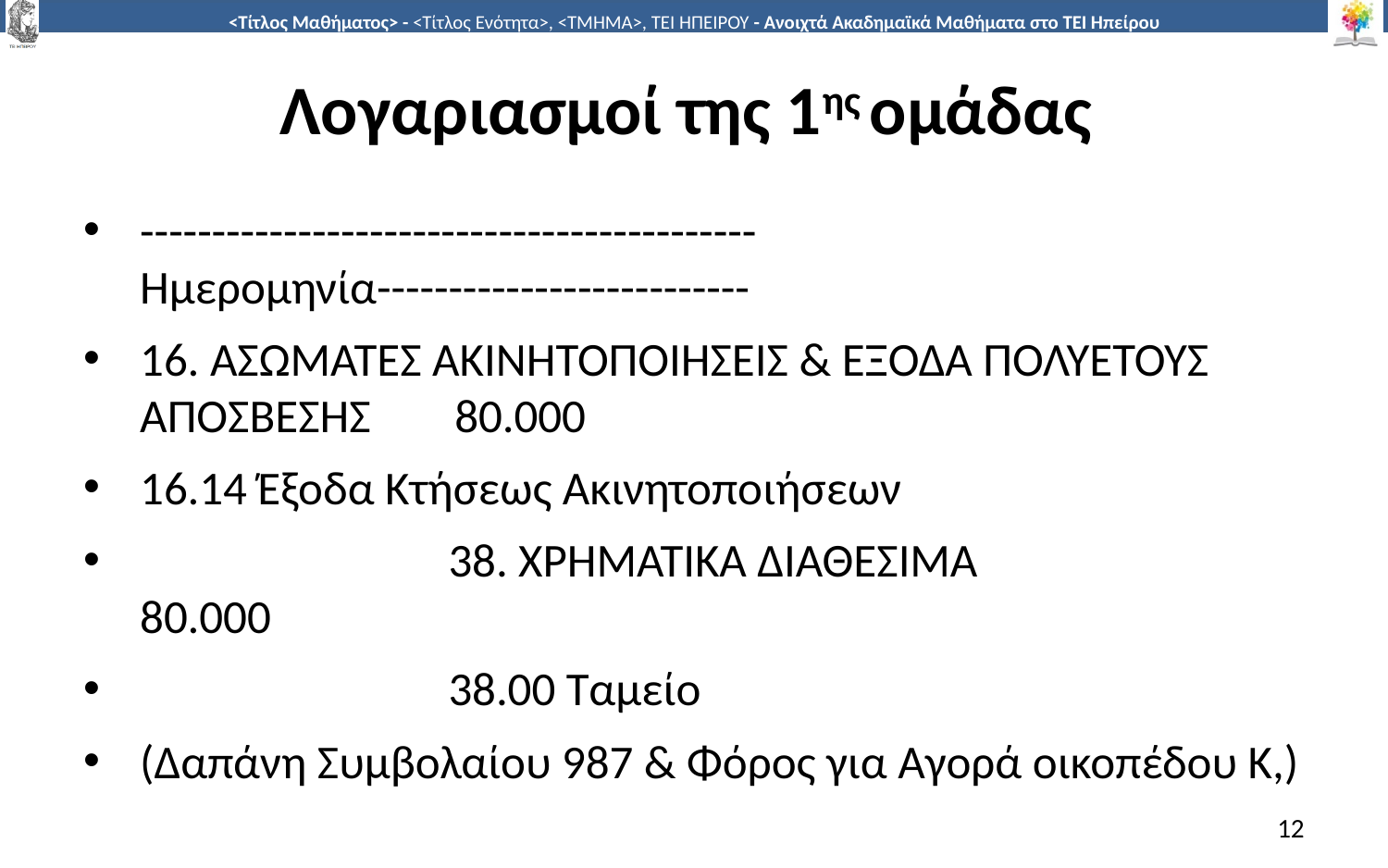

# Λογαριασμοί της 1ης ομάδας
------------------------------------------- Ημερομηνία--------------------------
16. ΑΣΩΜΑΤΕΣ ΑΚΙΝΗΤΟΠΟΙΗΣΕΙΣ & ΕΞΟΔΑ ΠΟΛΥΕΤΟΥΣ ΑΠΟΣΒΕΣΗΣ	   80.000
16.14 Έξοδα Κτήσεως Ακινητοποιήσεων
                             38. ΧΡΗΜΑΤΙΚΑ ΔΙΑΘΕΣΙΜΑ			                  80.000
                             38.00 Ταμείο
(Δαπάνη Συμβολαίου 987 & Φόρος για Αγορά οικοπέδου Κ,)

12